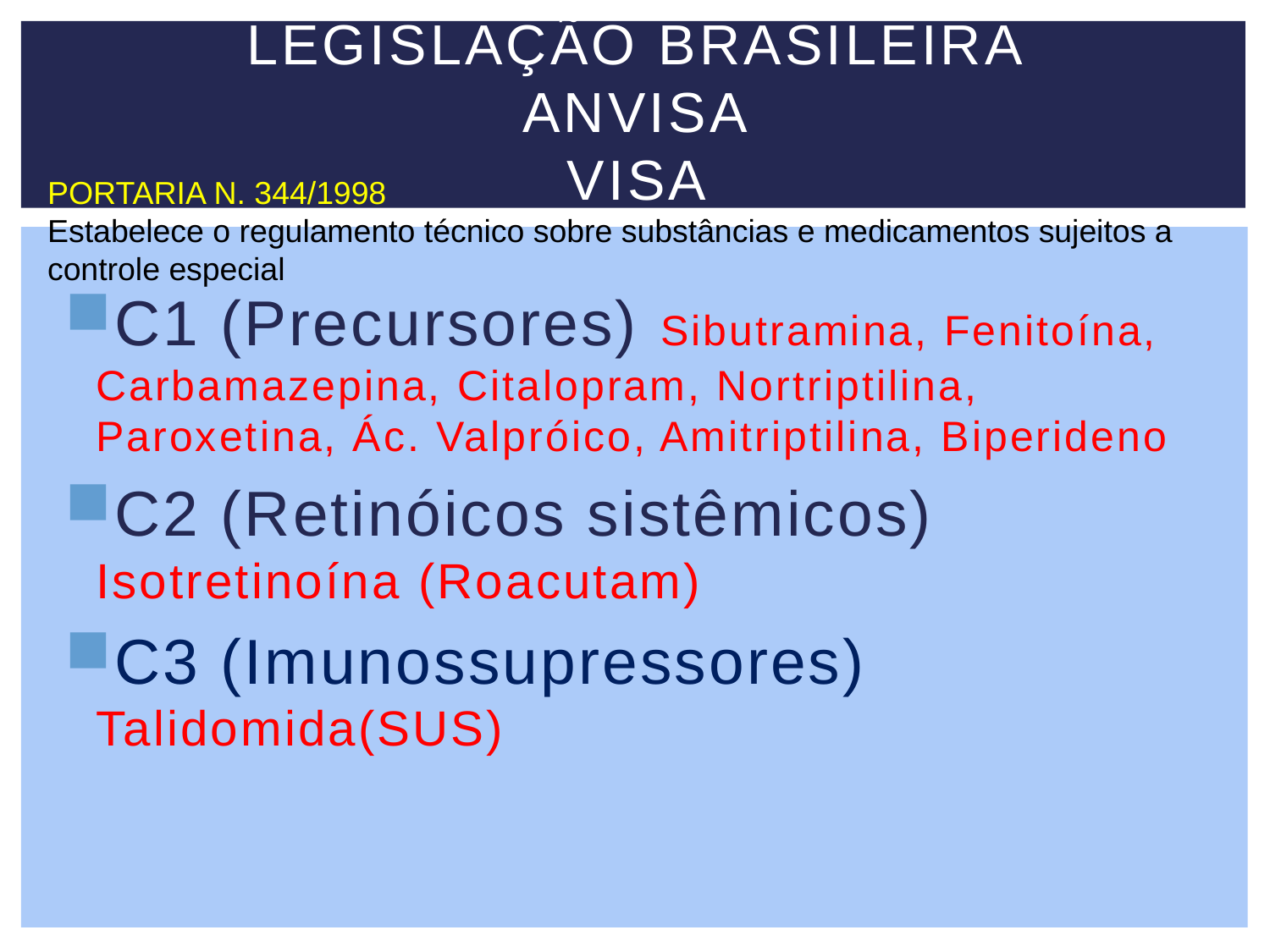

# LEGISLAÇÃO BRASILEIRA ANVISA VISA
PORTARIA N. 344/1998
Estabelece o regulamento técnico sobre substâncias e medicamentos sujeitos a controle especial
C1 (Precursores) Sibutramina, Fenitoína, Carbamazepina, Citalopram, Nortriptilina, Paroxetina, Ác. Valpróico, Amitriptilina, Biperideno
C2 (Retinóicos sistêmicos) Isotretinoína (Roacutam)
C3 (Imunossupressores) Talidomida(SUS)